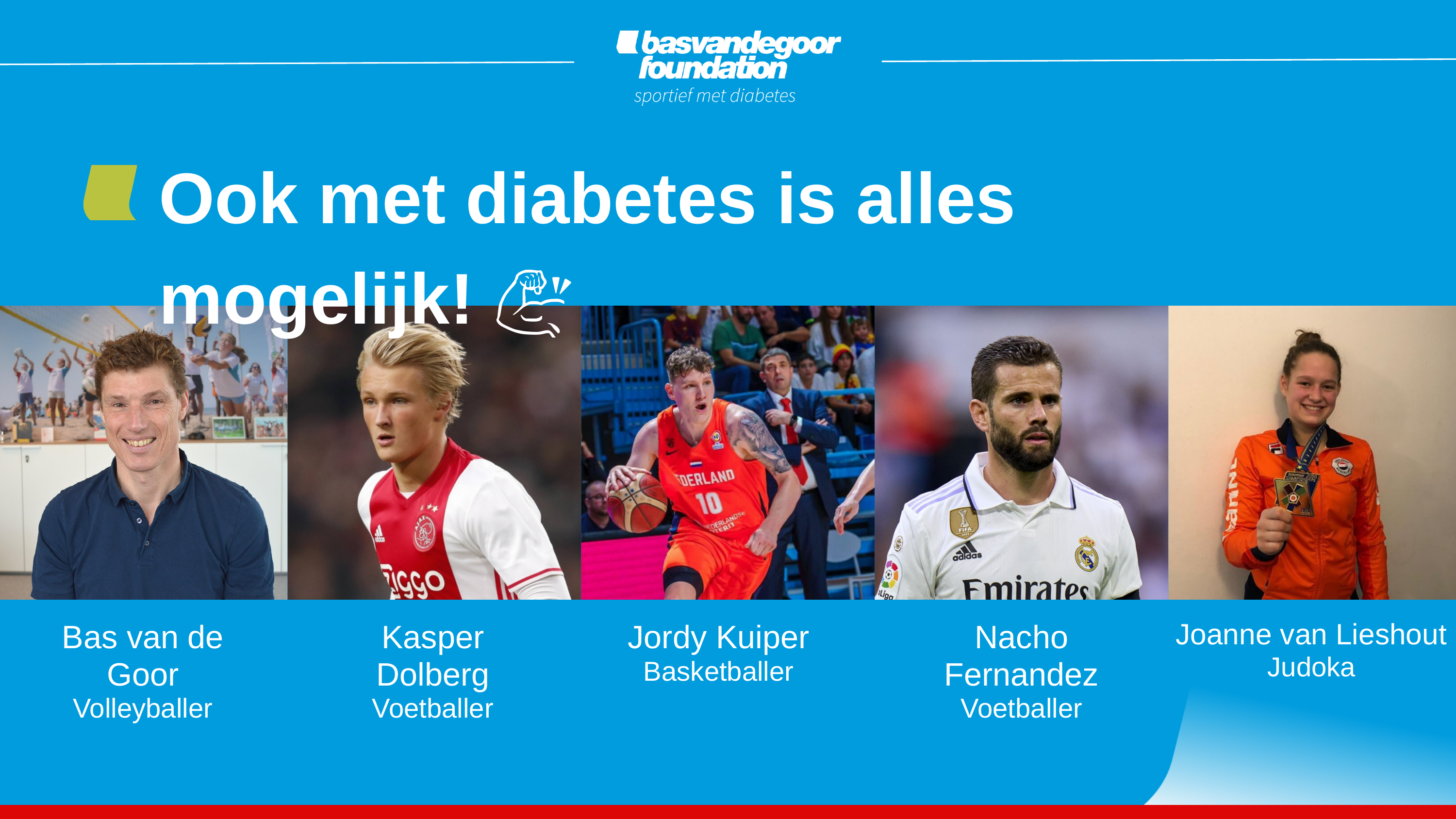

Ook met diabetes is alles mogelijk! 💪

Joanne van Lieshout
Judoka
Bas van de Goor
Volleyballer
Kasper Dolberg
Voetballer
Jordy Kuiper
Basketballer
Nacho Fernandez
Voetballer